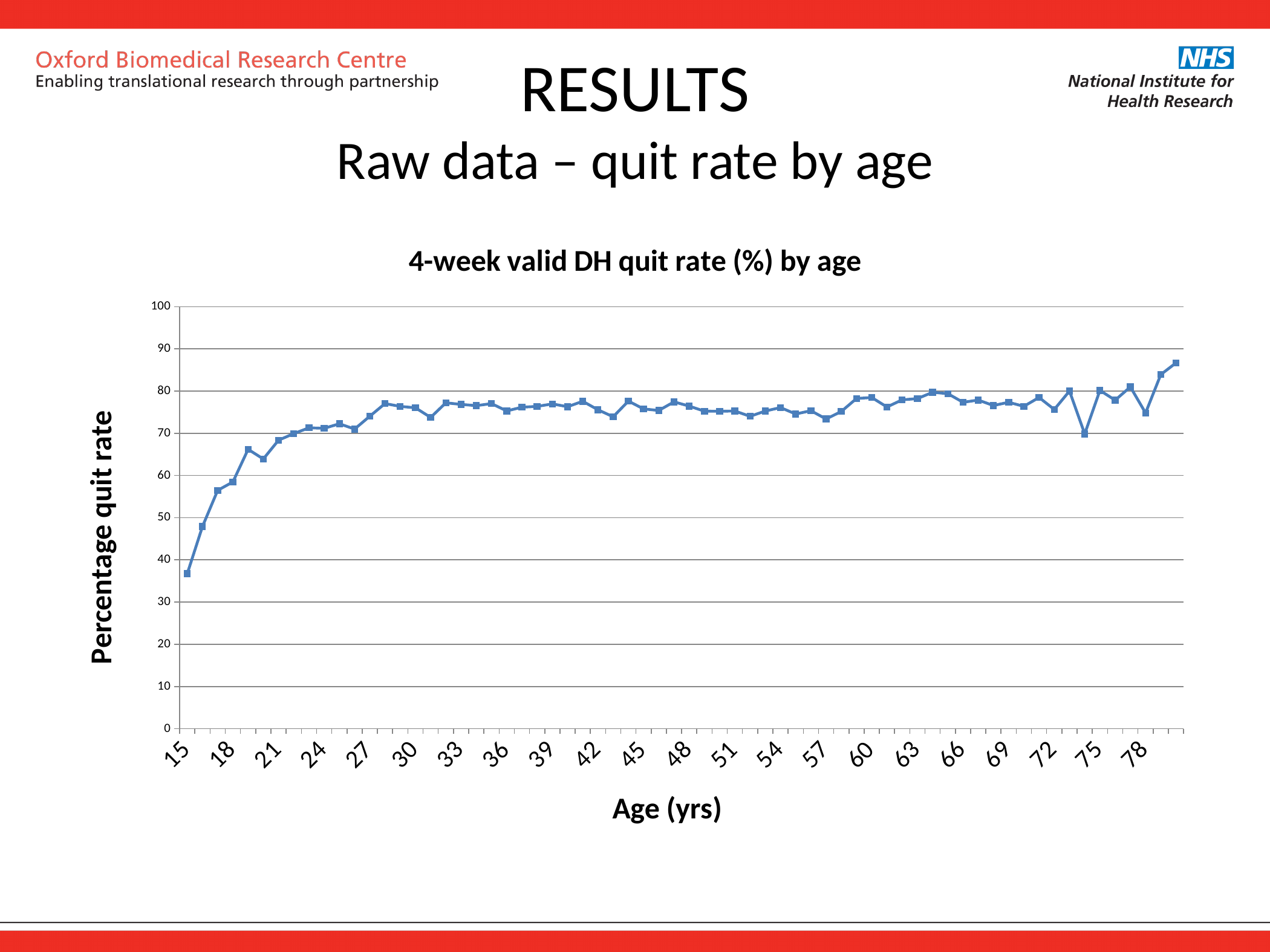

# RESULTS Raw data – quit rate by age

### Chart: 4-week valid DH quit rate (%) by age

| Category |  |
|---|---|
| 15 | 36.7088607594937 |
| 16 | 47.9099678456592 |
| 17 | 56.4766839378239 |
| 18 | 58.4582441113491 |
| 19 | 66.188524590164 |
| 20 | 63.9042357274402 |
| 21 | 68.3506686478455 |
| 22 | 69.9115044247788 |
| 23 | 71.2858926342072 |
| 24 | 71.1670480549199 |
| 25 | 72.2453222453224 |
| 26 | 70.9939148073022 |
| 27 | 74.0365111561866 |
| 28 | 77.027027027027 |
| 29 | 76.3636363636364 |
| 30 | 76.035242290749 |
| 31 | 73.75 |
| 32 | 77.2046589018303 |
| 33 | 76.8370607028754 |
| 34 | 76.5421372719375 |
| 35 | 77.0181219110379 |
| 36 | 75.2873563218391 |
| 37 | 76.1650114591291 |
| 38 | 76.3596809282088 |
| 39 | 76.9516728624535 |
| 40 | 76.2893503014065 |
| 41 | 77.5681341719078 |
| 42 | 75.5540631296172 |
| 43 | 73.9035087719298 |
| 44 | 77.6193870277976 |
| 45 | 75.7597173144875 |
| 46 | 75.3938484621155 |
| 47 | 77.4381368267831 |
| 48 | 76.4280549530007 |
| 49 | 75.2314814814815 |
| 50 | 75.2012882447665 |
| 51 | 75.2733389402861 |
| 52 | 74.0069084628671 |
| 53 | 75.2604166666667 |
| 54 | 76.0828625235405 |
| 55 | 74.5631067961165 |
| 56 | 75.3411306042884 |
| 57 | 73.3766233766234 |
| 58 | 75.1648351648351 |
| 59 | 78.2412626832018 |
| 60 | 78.4584980237154 |
| 61 | 76.2260127931769 |
| 62 | 77.9141104294478 |
| 63 | 78.2037239868565 |
| 64 | 79.7018348623854 |
| 65 | 79.3788819875777 |
| 66 | 77.3316062176166 |
| 67 | 77.8581765557165 |
| 68 | 76.5704584040748 |
| 69 | 77.3308957952468 |
| 70 | 76.3747454175153 |
| 71 | 78.4722222222222 |
| 72 | 75.6345177664975 |
| 73 | 80.0 |
| 74 | 69.8473282442748 |
| 75 | 80.1526717557252 |
| 76 | 77.8325123152709 |
| 77 | 80.9815950920246 |
| 78 | 74.8031496062992 |
| 79 | 83.8983050847458 |
| 80 | 86.6666666666667 |